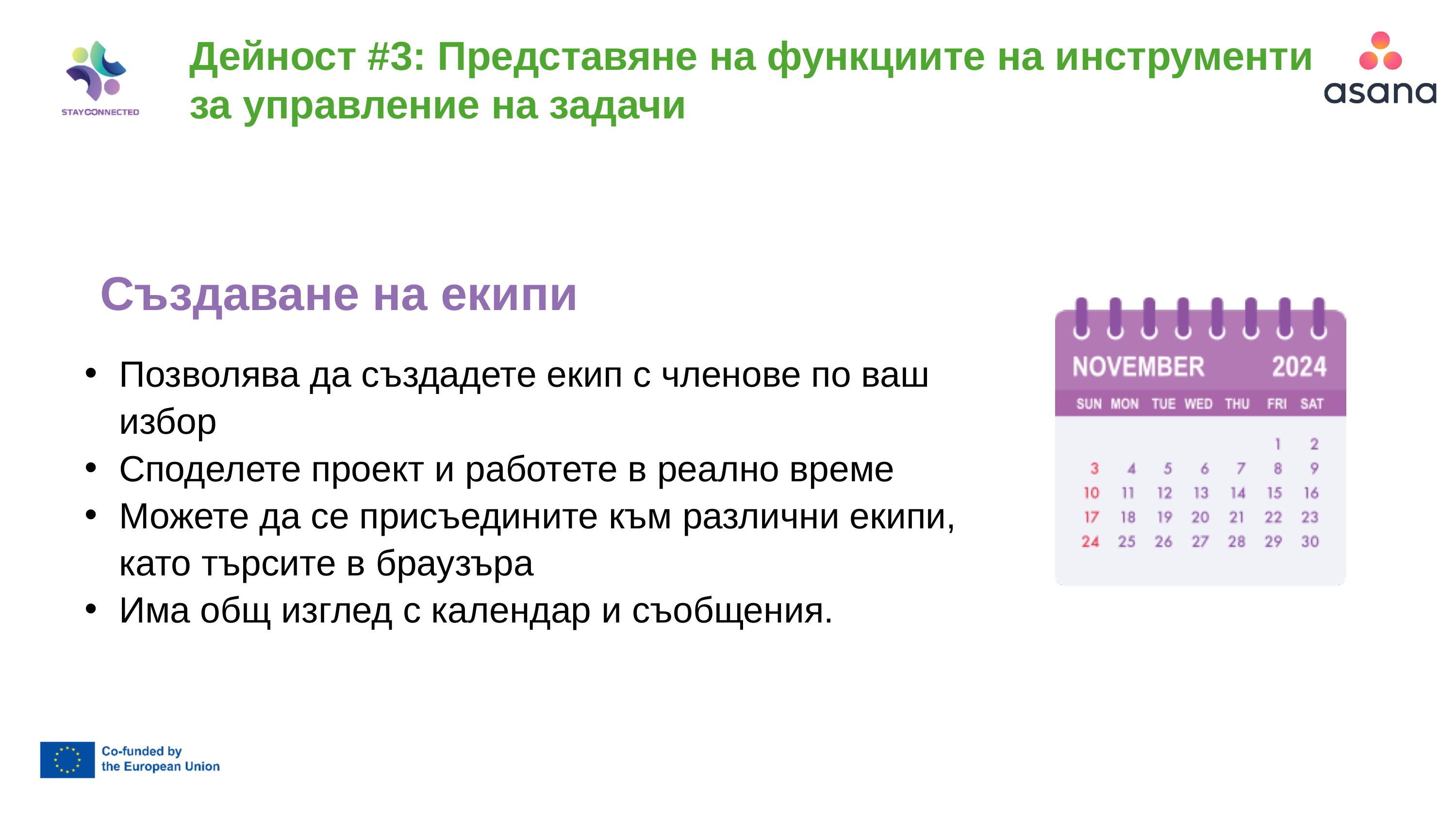

Дейност #3: Представяне на функциите на инструменти за управление на задачи

Създаване на екипи

Позволява да създадете екип с членове по ваш избор
Споделете проект и работете в реално време
Можете да се присъедините към различни екипи, като търсите в браузъра
Има общ изглед с календар и съобщения.